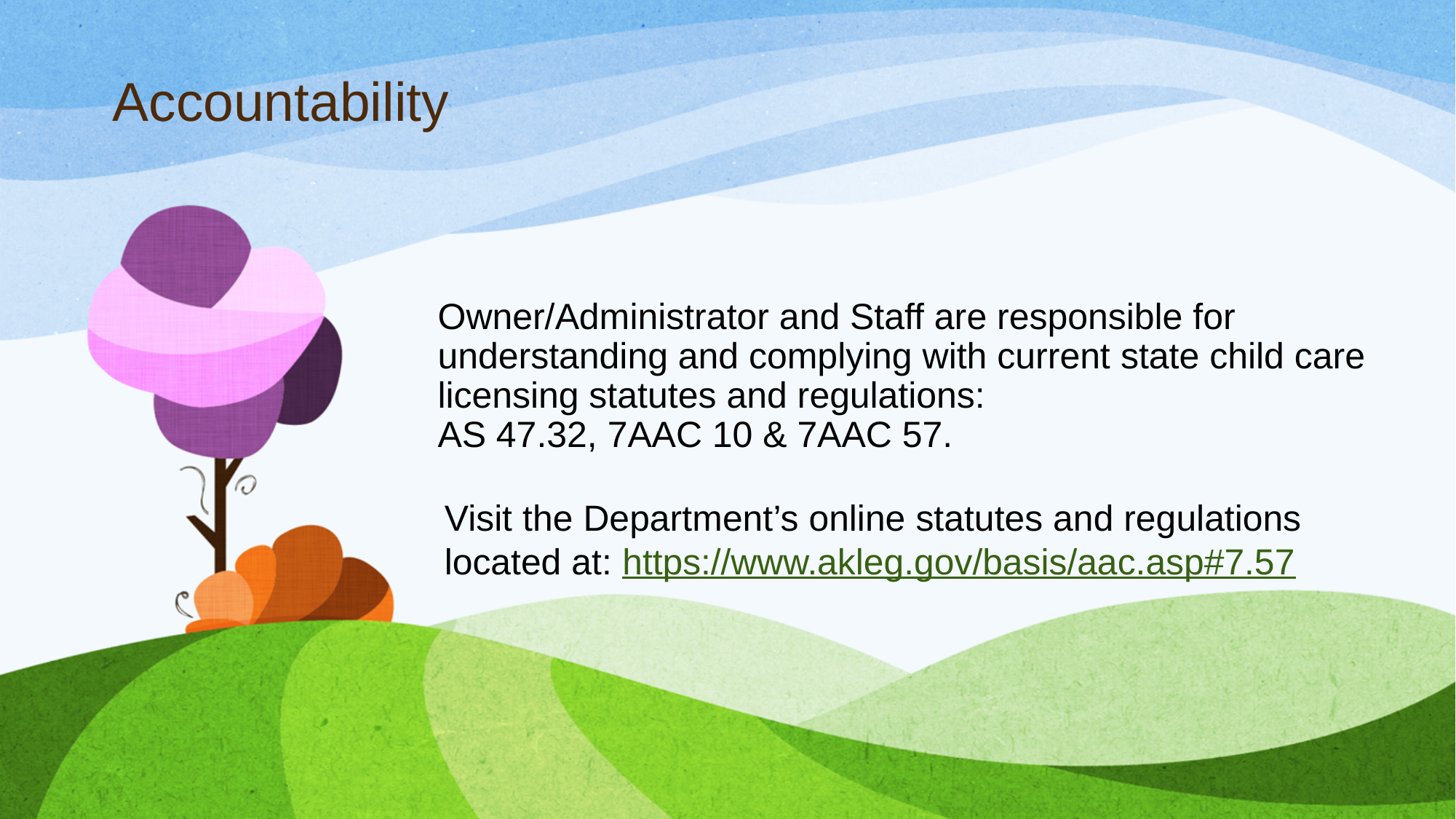

Accountability
# Owner/Administrator and Staff are responsible for understanding and complying with current state child care licensing statutes and regulations: AS 47.32, 7AAC 10 & 7AAC 57.
Visit the Department’s online statutes and regulations located at: https://www.akleg.gov/basis/aac.asp#7.57